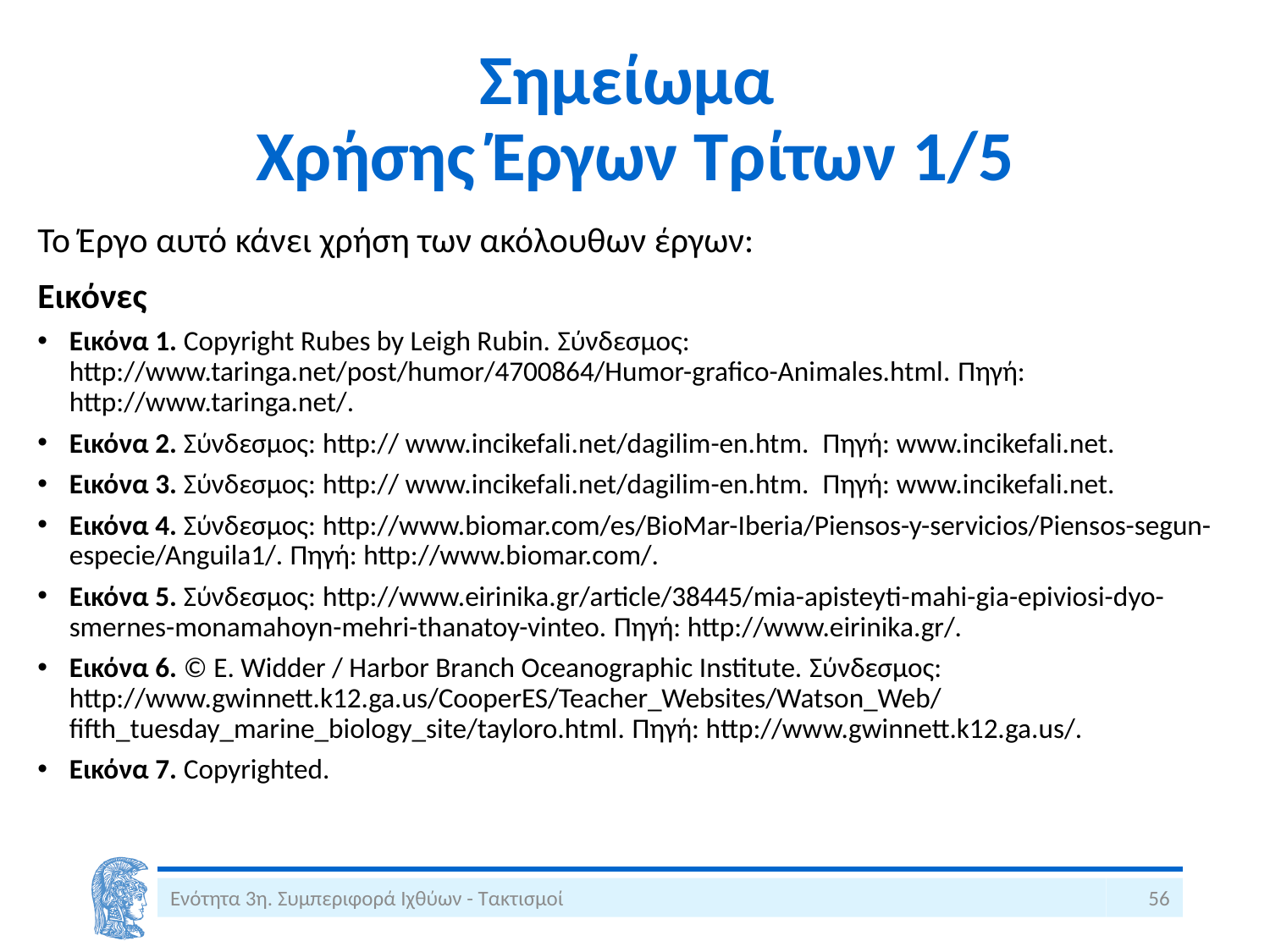

# Σημείωμα Χρήσης Έργων Τρίτων 1/5
Το Έργο αυτό κάνει χρήση των ακόλουθων έργων:
Εικόνες
Εικόνα 1. Copyright Rubes by Leigh Rubin. Σύνδεσμος: http://www.taringa.net/post/humor/4700864/Humor-grafico-Animales.html. Πηγή: http://www.taringa.net/.
Εικόνα 2. Σύνδεσμος: http:// www.incikefali.net/dagilim-en.htm.  Πηγή: www.incikefali.net.
Εικόνα 3. Σύνδεσμος: http:// www.incikefali.net/dagilim-en.htm.  Πηγή: www.incikefali.net.
Εικόνα 4. Σύνδεσμος: http://www.biomar.com/es/BioMar-Iberia/Piensos-y-servicios/Piensos-segun-especie/Anguila1/. Πηγή: http://www.biomar.com/.
Εικόνα 5. Σύνδεσμος: http://www.eirinika.gr/article/38445/mia-apisteyti-mahi-gia-epiviosi-dyo-smernes-monamahoyn-mehri-thanatoy-vinteo. Πηγή: http://www.eirinika.gr/.
Εικόνα 6. © E. Widder / Harbor Branch Oceanographic Institute. Σύνδεσμος: http://www.gwinnett.k12.ga.us/CooperES/Teacher_Websites/Watson_Web/fifth_tuesday_marine_biology_site/tayloro.html. Πηγή: http://www.gwinnett.k12.ga.us/.
Εικόνα 7. Copyrighted.

Ενότητα 3η. Συμπεριφορά Ιχθύων - Τακτισμοί
56